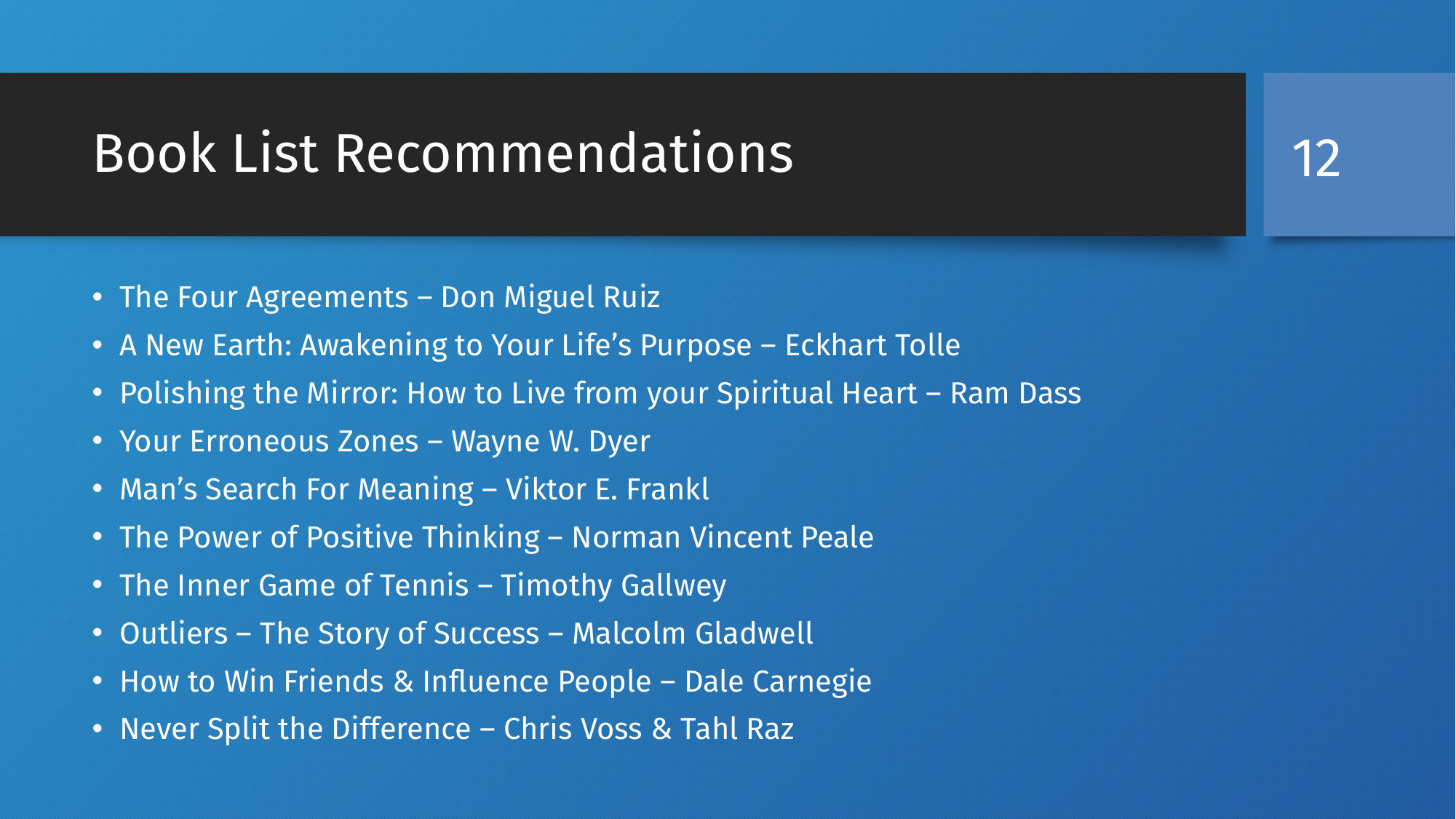

12
# Book List Recommendations
The Four Agreements – Don Miguel Ruiz
A New Earth: Awakening to Your Life’s Purpose – Eckhart Tolle
Polishing the Mirror: How to Live from your Spiritual Heart – Ram Dass
Your Erroneous Zones – Wayne W. Dyer
Man’s Search For Meaning – Viktor E. Frankl
The Power of Positive Thinking – Norman Vincent Peale
The Inner Game of Tennis – Timothy Gallwey
Outliers – The Story of Success – Malcolm Gladwell
How to Win Friends & Influence People – Dale Carnegie
Never Split the Difference – Chris Voss & Tahl Raz